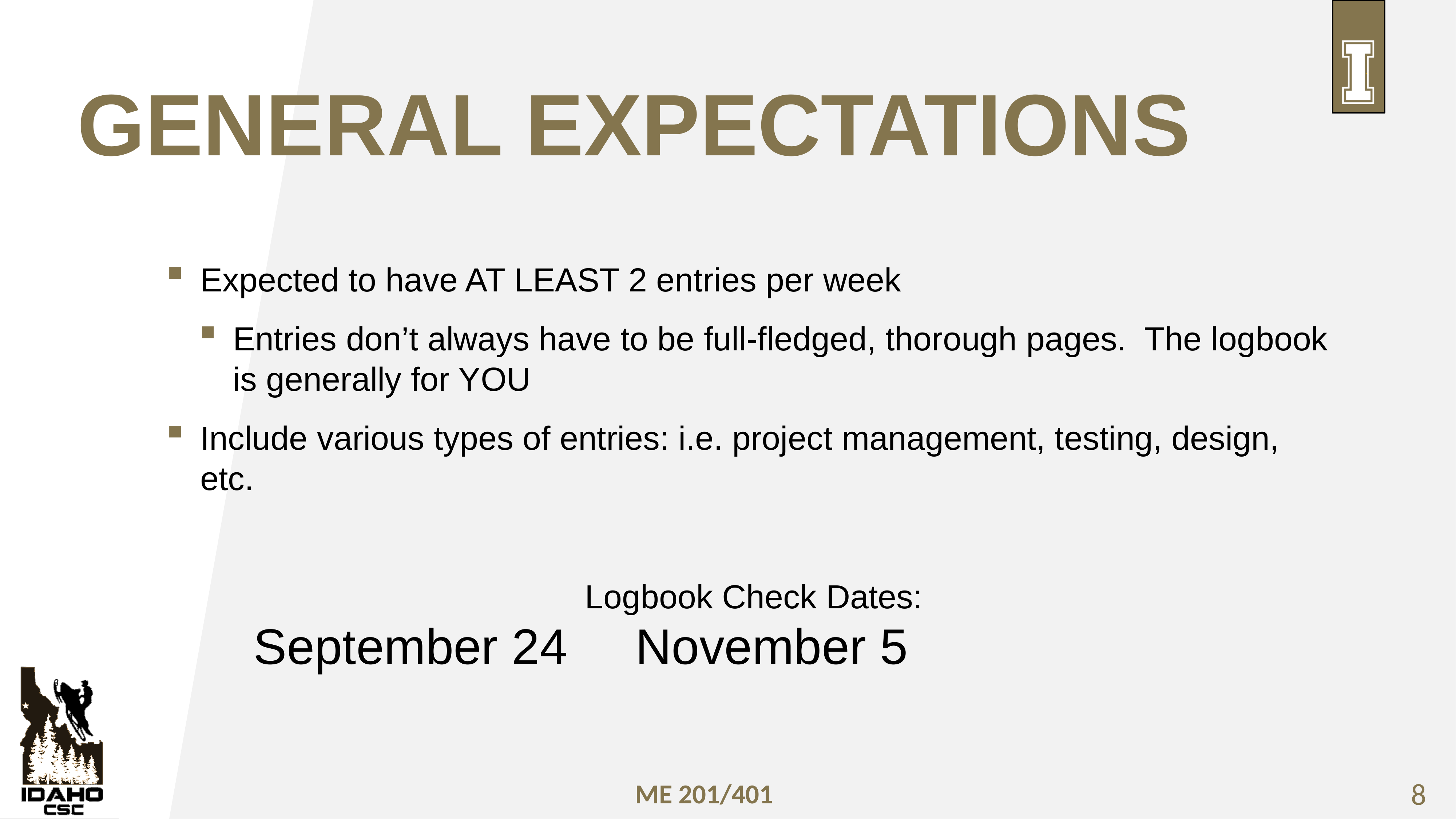

# General Expectations

Expected to have AT LEAST 2 entries per week
Entries don’t always have to be full-fledged, thorough pages.  The logbook is generally for YOU
Include various types of entries: i.e. project management, testing, design, etc.

Logbook Check Dates:
	September 24		November 5